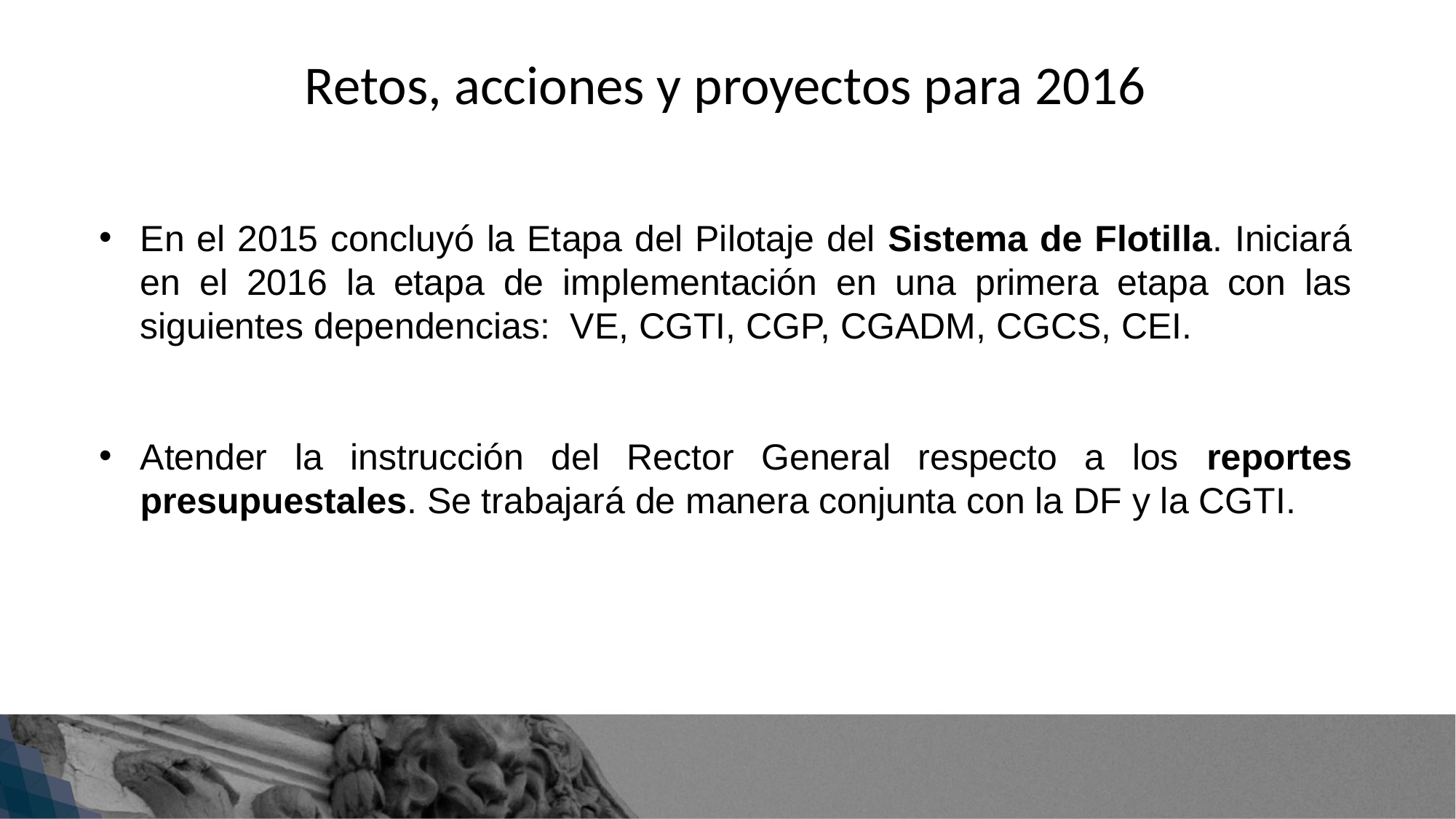

# Retos, acciones y proyectos para 2016
En el 2015 concluyó la Etapa del Pilotaje del Sistema de Flotilla. Iniciará en el 2016 la etapa de implementación en una primera etapa con las siguientes dependencias:  VE, CGTI, CGP, CGADM, CGCS, CEI.

Atender la instrucción del Rector General respecto a los reportes presupuestales. Se trabajará de manera conjunta con la DF y la CGTI.